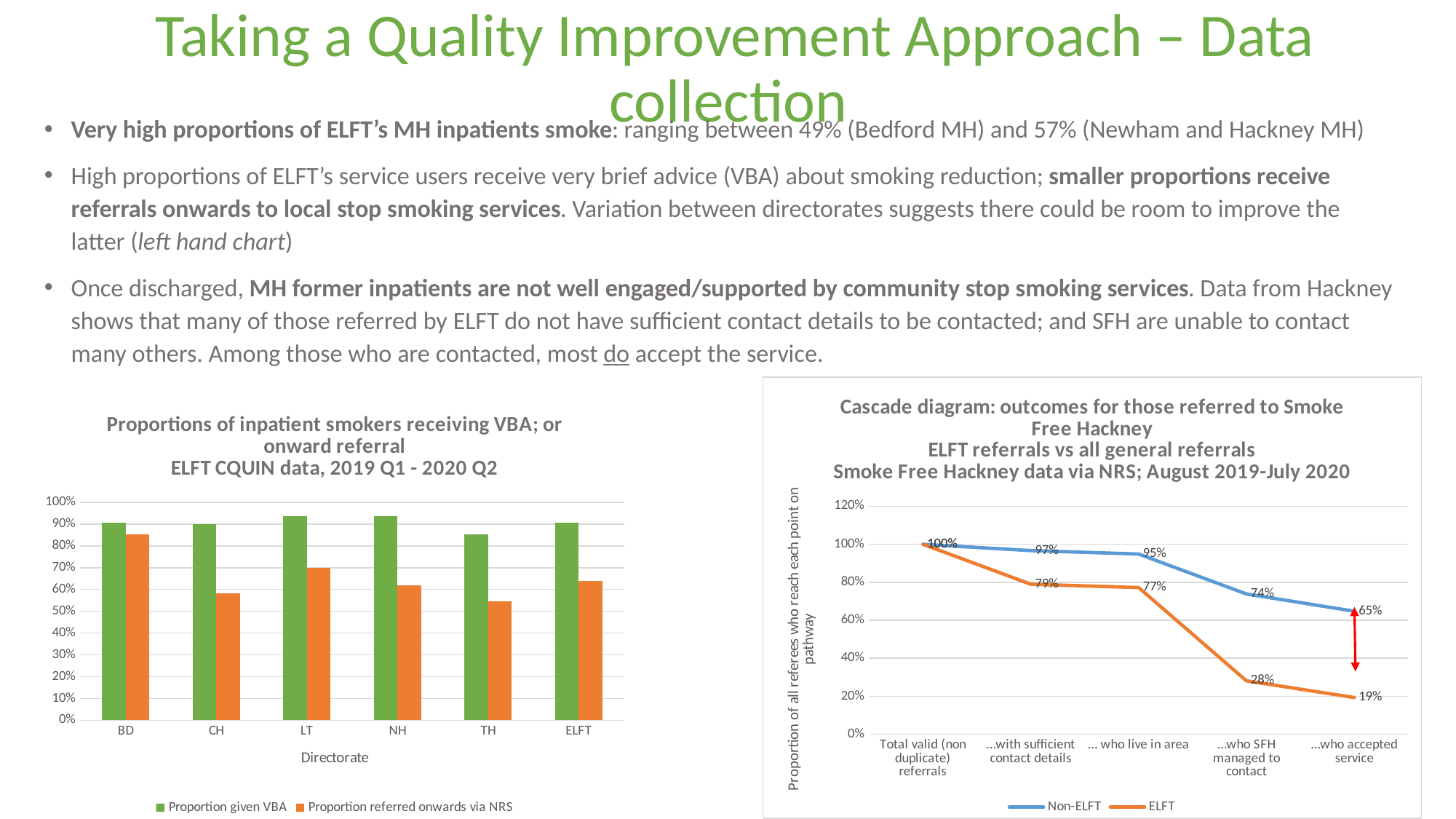

[LC1]To be agreed with Ogechi / Kate
 [LC2]Gold standard in acute sector is for NRT to be provided within 30 mins, max 2 hours of admission.
 [LC3]Do we have one?
Needs to cover potential
 [LC4]Do we have them
# Taking a Quality Improvement Approach – Data collection
Very high proportions of ELFT’s MH inpatients smoke: ranging between 49% (Bedford MH) and 57% (Newham and Hackney MH)
High proportions of ELFT’s service users receive very brief advice (VBA) about smoking reduction; smaller proportions receive referrals onwards to local stop smoking services. Variation between directorates suggests there could be room to improve the latter (left hand chart)
Once discharged, MH former inpatients are not well engaged/supported by community stop smoking services. Data from Hackney shows that many of those referred by ELFT do not have sufficient contact details to be contacted; and SFH are unable to contact many others. Among those who are contacted, most do accept the service.

### Chart: Cascade diagram: outcomes for those referred to Smoke Free Hackney
ELFT referrals vs all general referrals
Smoke Free Hackney data via NRS; August 2019-July 2020

| Category | Non-ELFT | ELFT |
|---|---|---|
| Total valid (non duplicate) referrals | 1.0 | 1.0 |
| …with sufficient contact details | 0.9665226781857451 | 0.7894736842105263 |
| … who live in area | 0.9485241180705544 | 0.7719298245614035 |
| …who SFH managed to contact | 0.738300935925126 | 0.2807017543859649 |
| …who accepted service | 0.6475881929445645 | 0.19298245614035087 |

### Chart: Proportions of inpatient smokers receiving VBA; or onward referral
ELFT CQUIN data, 2019 Q1 - 2020 Q2

| Category | Proportion given VBA | Proportion referred onwards via NRS |
|---|---|---|
| BD | 0.9078947368421053 | 0.8526315789473684 |
| CH | 0.8993808049535603 | 0.5820433436532507 |
| LT | 0.9353796445880452 | 0.6995153473344103 |
| NH | 0.9361702127659575 | 0.6183510638297872 |
| TH | 0.8519685039370078 | 0.5448818897637795 |
| ELFT | 0.9065573770491804 | 0.64 |